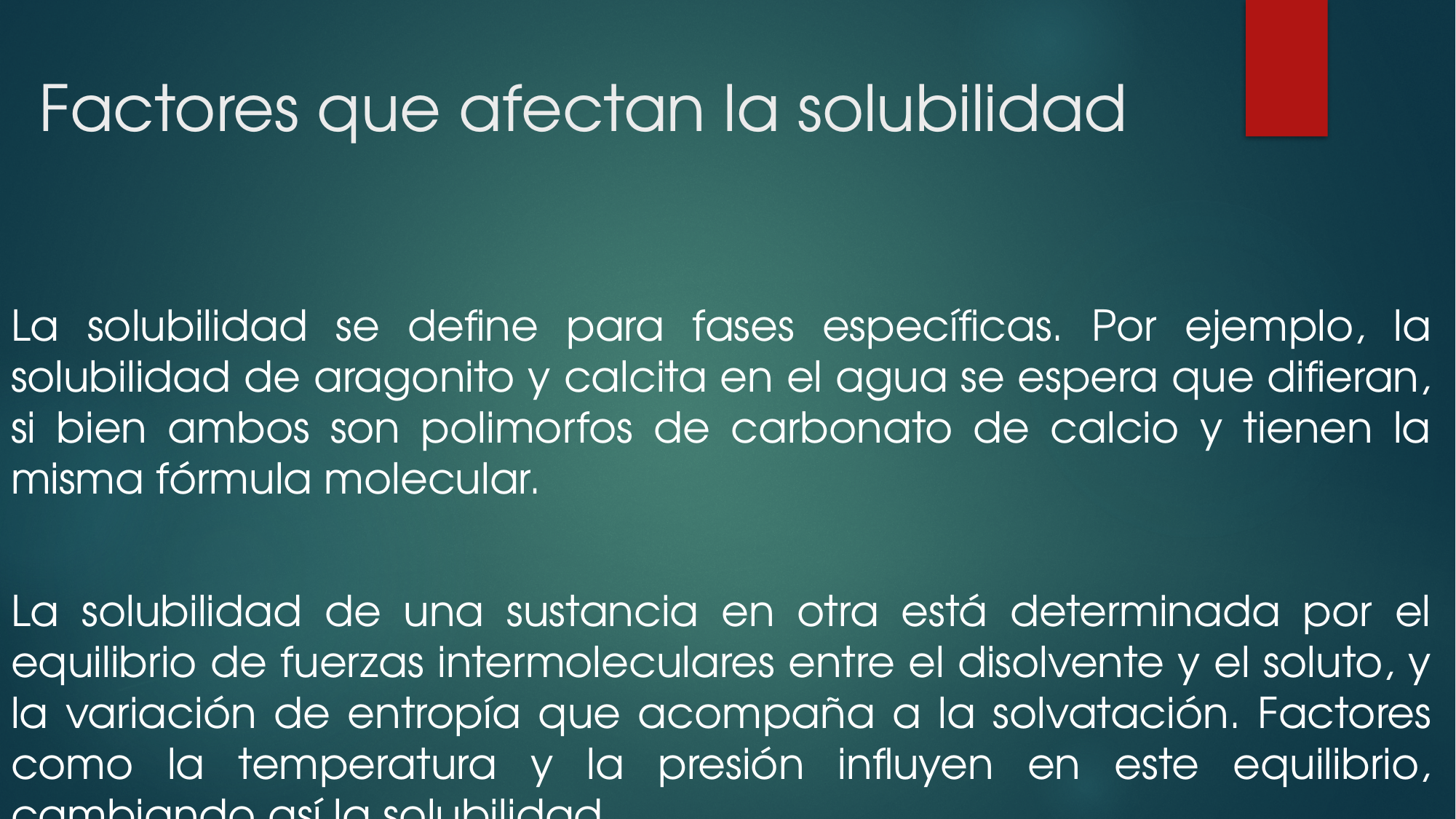

# Factores que afectan la solubilidad
La solubilidad se define para fases específicas. Por ejemplo, la solubilidad de aragonito y calcita en el agua se espera que difieran, si bien ambos son polimorfos de carbonato de calcio y tienen la misma fórmula molecular.

La solubilidad de una sustancia en otra está determinada por el equilibrio de fuerzas intermoleculares entre el disolvente y el soluto, y la variación de entropía que acompaña a la solvatación. Factores como la temperatura y la presión influyen en este equilibrio, cambiando así la solubilidad.